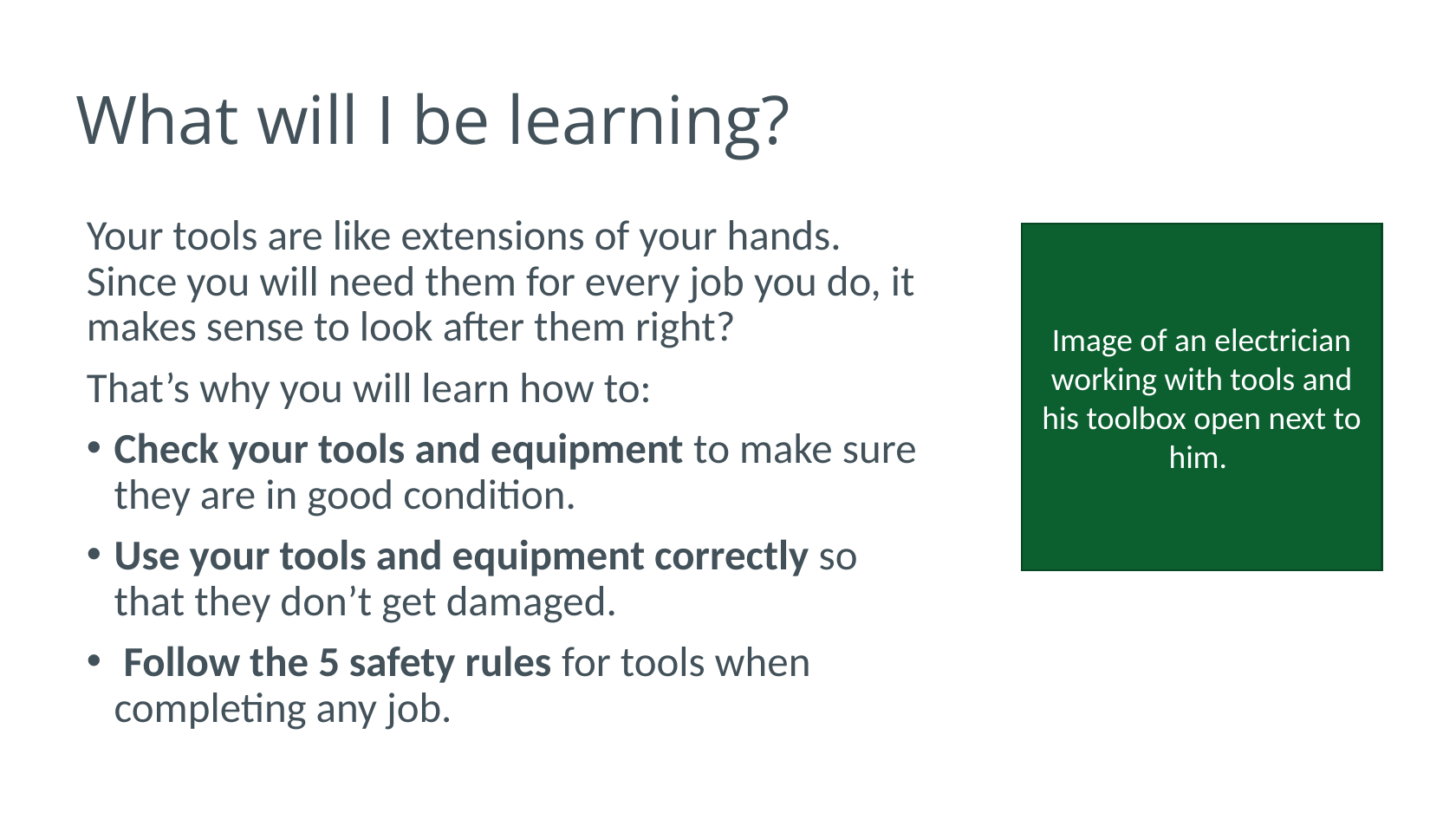

# What will I be learning?
Your tools are like extensions of your hands. Since you will need them for every job you do, it makes sense to look after them right?
That’s why you will learn how to:
Check your tools and equipment to make sure they are in good condition.
Use your tools and equipment correctly so that they don’t get damaged.
 Follow the 5 safety rules for tools when completing any job.

Image of an electrician working with tools and his toolbox open next to him.